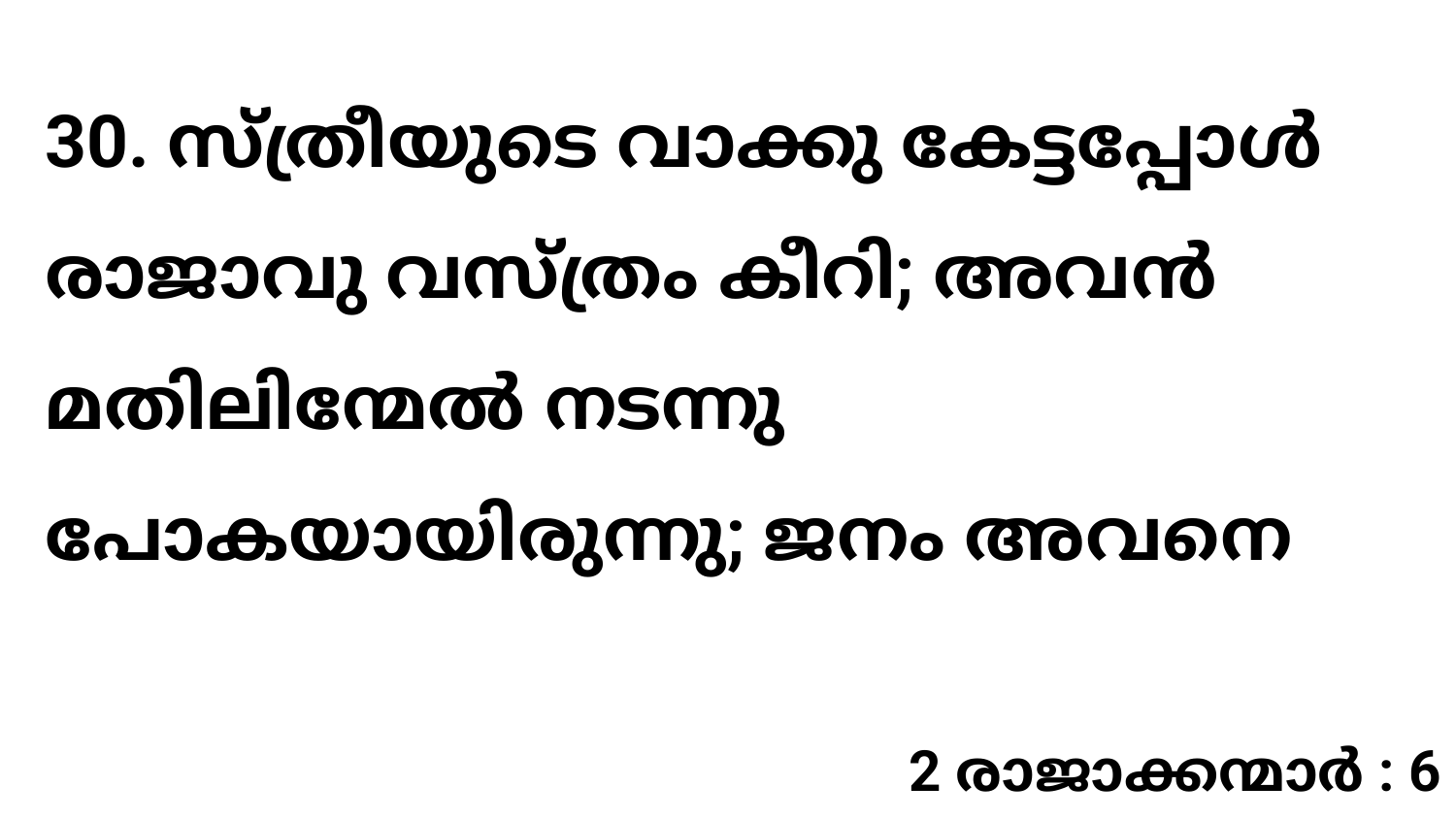

30. സ്ത്രീയുടെ വാക്കു കേട്ടപ്പോൾ രാജാവു വസ്ത്രം കീറി; അവൻ മതിലിന്മേൽ നടന്നു പോകയായിരുന്നു; ജനം അവനെ
2 രാജാക്കന്മാർ : 6